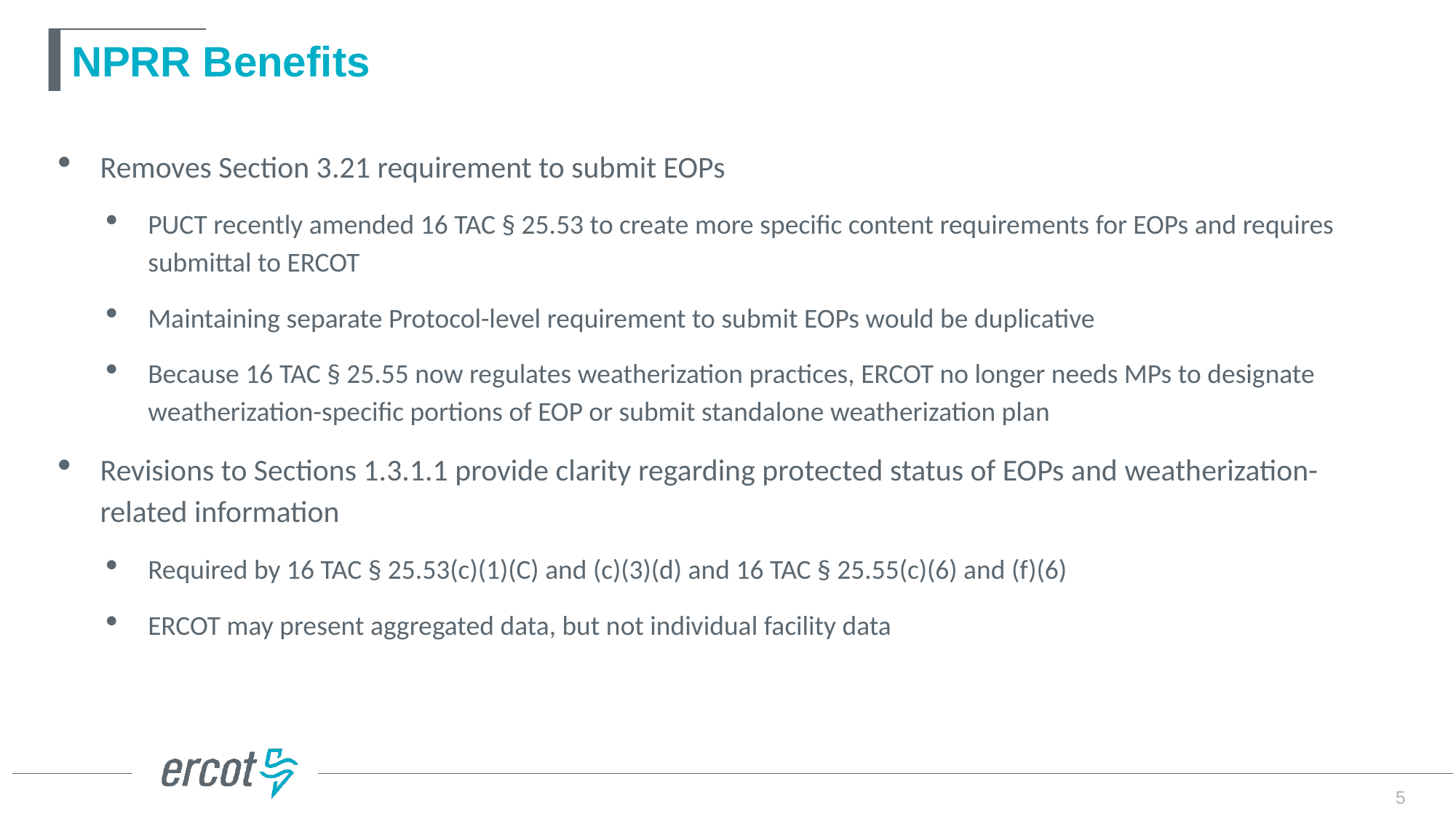

# NPRR Benefits
Removes Section 3.21 requirement to submit EOPs
PUCT recently amended 16 TAC § 25.53 to create more specific content requirements for EOPs and requires submittal to ERCOT
Maintaining separate Protocol-level requirement to submit EOPs would be duplicative
Because 16 TAC § 25.55 now regulates weatherization practices, ERCOT no longer needs MPs to designate weatherization-specific portions of EOP or submit standalone weatherization plan
Revisions to Sections 1.3.1.1 provide clarity regarding protected status of EOPs and weatherization-related information
Required by 16 TAC § 25.53(c)(1)(C) and (c)(3)(d) and 16 TAC § 25.55(c)(6) and (f)(6)
ERCOT may present aggregated data, but not individual facility data

5